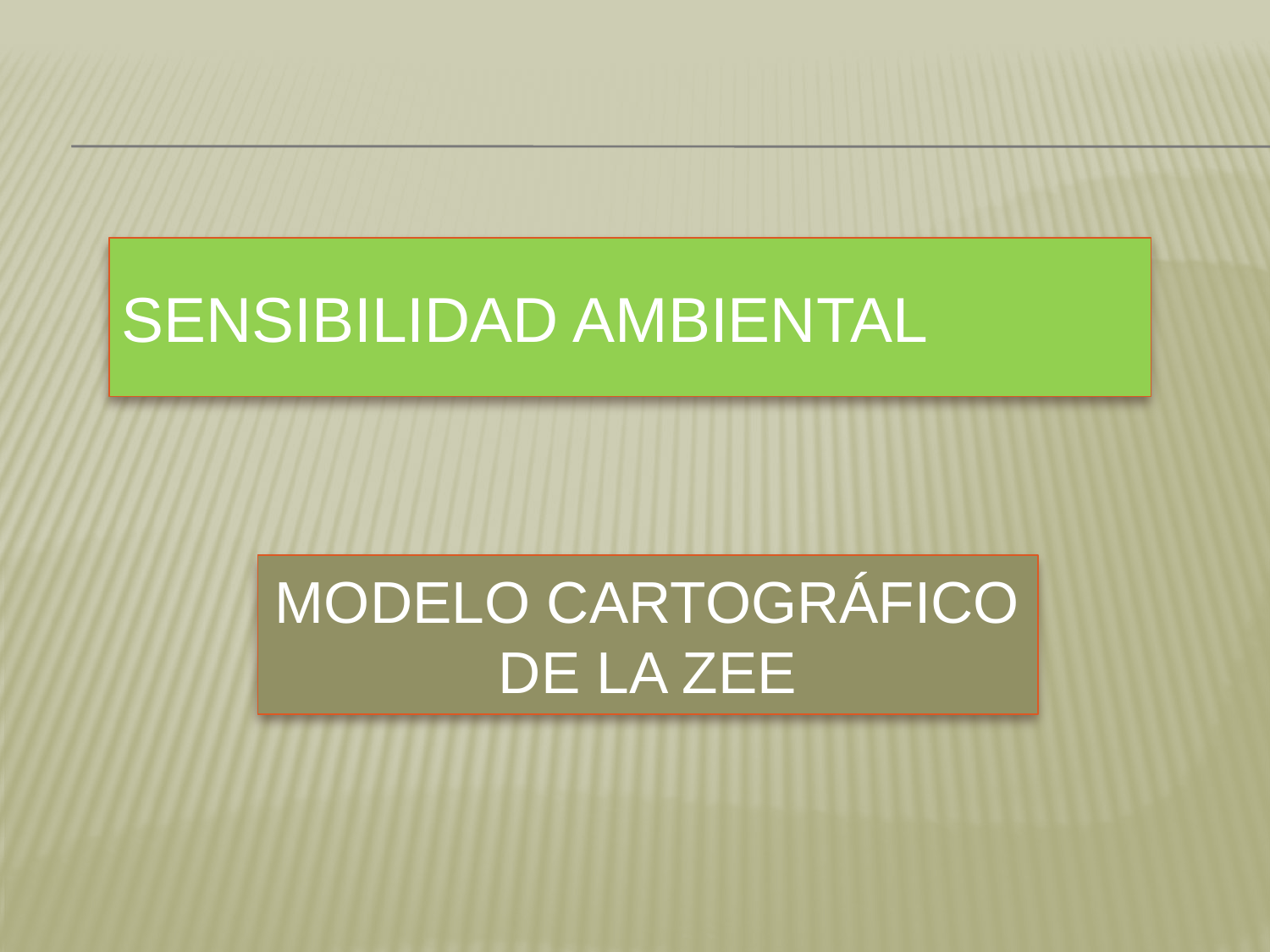

# SENSIBILIDAD AMBIENTAL
MODELO CARTOGRÁFICO DE LA ZEE